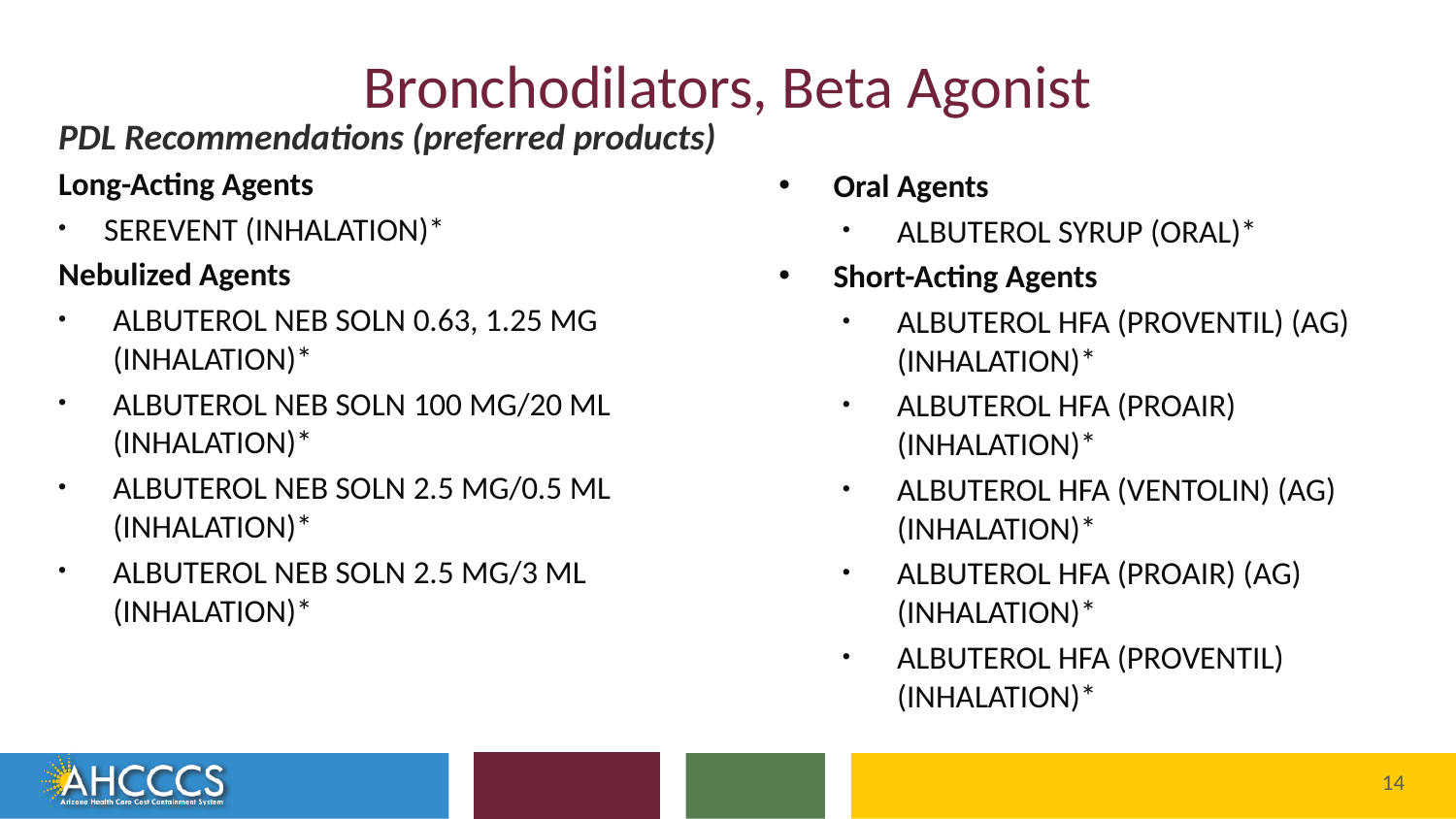

# Bronchodilators, Beta Agonist
PDL Recommendations (preferred products)
Long-Acting Agents
SEREVENT (INHALATION)*
Nebulized Agents
ALBUTEROL NEB SOLN 0.63, 1.25 MG (INHALATION)*
ALBUTEROL NEB SOLN 100 MG/20 ML (INHALATION)*
ALBUTEROL NEB SOLN 2.5 MG/0.5 ML (INHALATION)*
ALBUTEROL NEB SOLN 2.5 MG/3 ML (INHALATION)*

Oral Agents
ALBUTEROL SYRUP (ORAL)*
Short-Acting Agents
ALBUTEROL HFA (PROVENTIL) (AG) (INHALATION)*
ALBUTEROL HFA (PROAIR) (INHALATION)*
ALBUTEROL HFA (VENTOLIN) (AG) (INHALATION)*
ALBUTEROL HFA (PROAIR) (AG) (INHALATION)*
ALBUTEROL HFA (PROVENTIL) (INHALATION)*